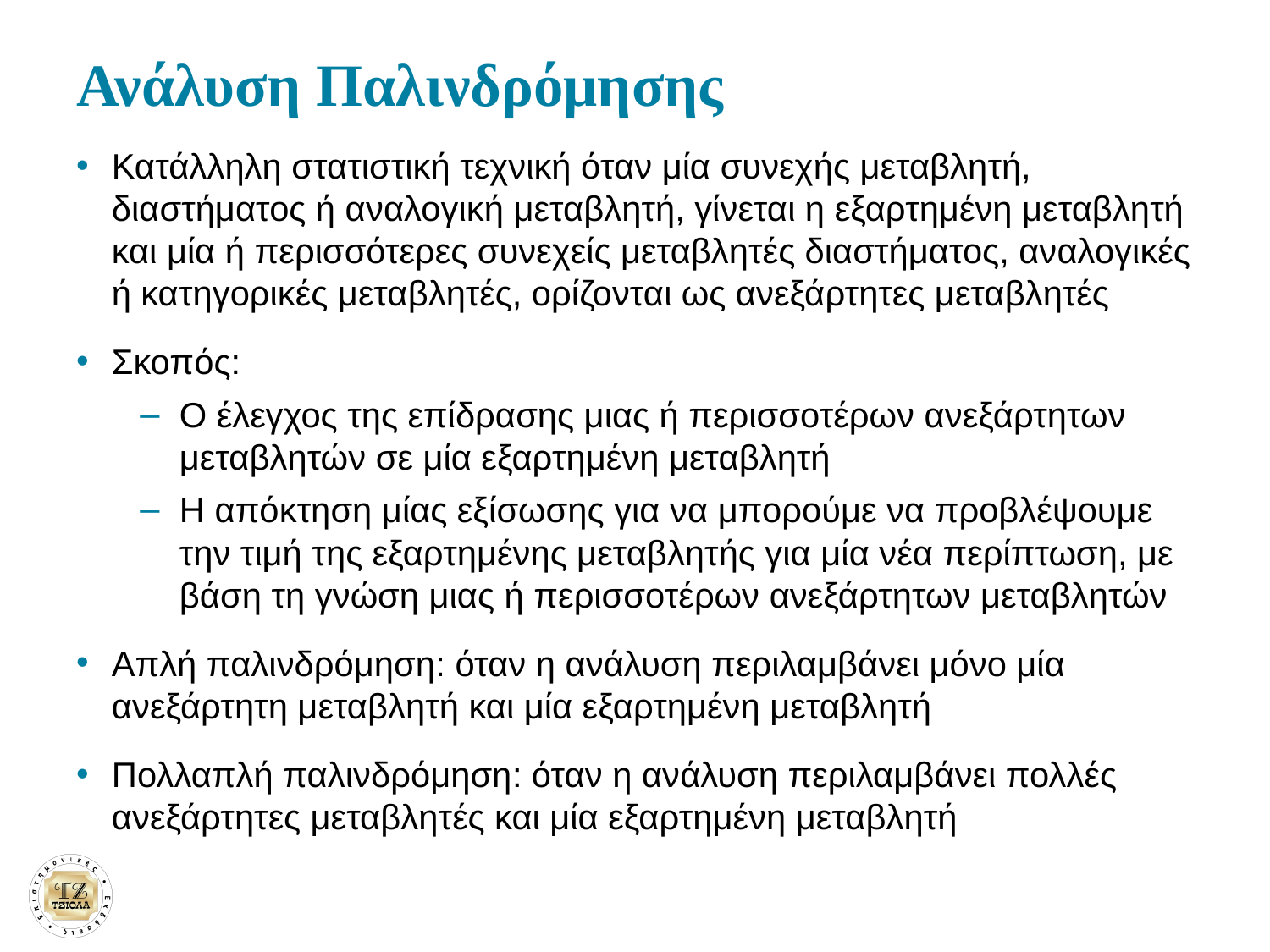

# Ανάλυση Παλινδρόμησης
Κατάλληλη στατιστική τεχνική όταν μία συνεχής μεταβλητή, διαστήματος ή αναλογική μεταβλητή, γίνεται η εξαρτημένη μεταβλητή και μία ή περισσότερες συνεχείς μεταβλητές διαστήματος, αναλογικές ή κατηγορικές μεταβλητές, ορίζονται ως ανεξάρτητες μεταβλητές
Σκοπός:
Ο έλεγχος της επίδρασης μιας ή περισσοτέρων ανεξάρτητων μεταβλητών σε μία εξαρτημένη μεταβλητή
Η απόκτηση μίας εξίσωσης για να μπορούμε να προβλέψουμε την τιμή της εξαρτημένης μεταβλητής για μία νέα περίπτωση, με βάση τη γνώση μιας ή περισσοτέρων ανεξάρτητων μεταβλητών
Απλή παλινδρόμηση: όταν η ανάλυση περιλαμβάνει μόνο μία ανεξάρτητη μεταβλητή και μία εξαρτημένη μεταβλητή
Πολλαπλή παλινδρόμηση: όταν η ανάλυση περιλαμβάνει πολλές ανεξάρτητες μεταβλητές και μία εξαρτημένη μεταβλητή